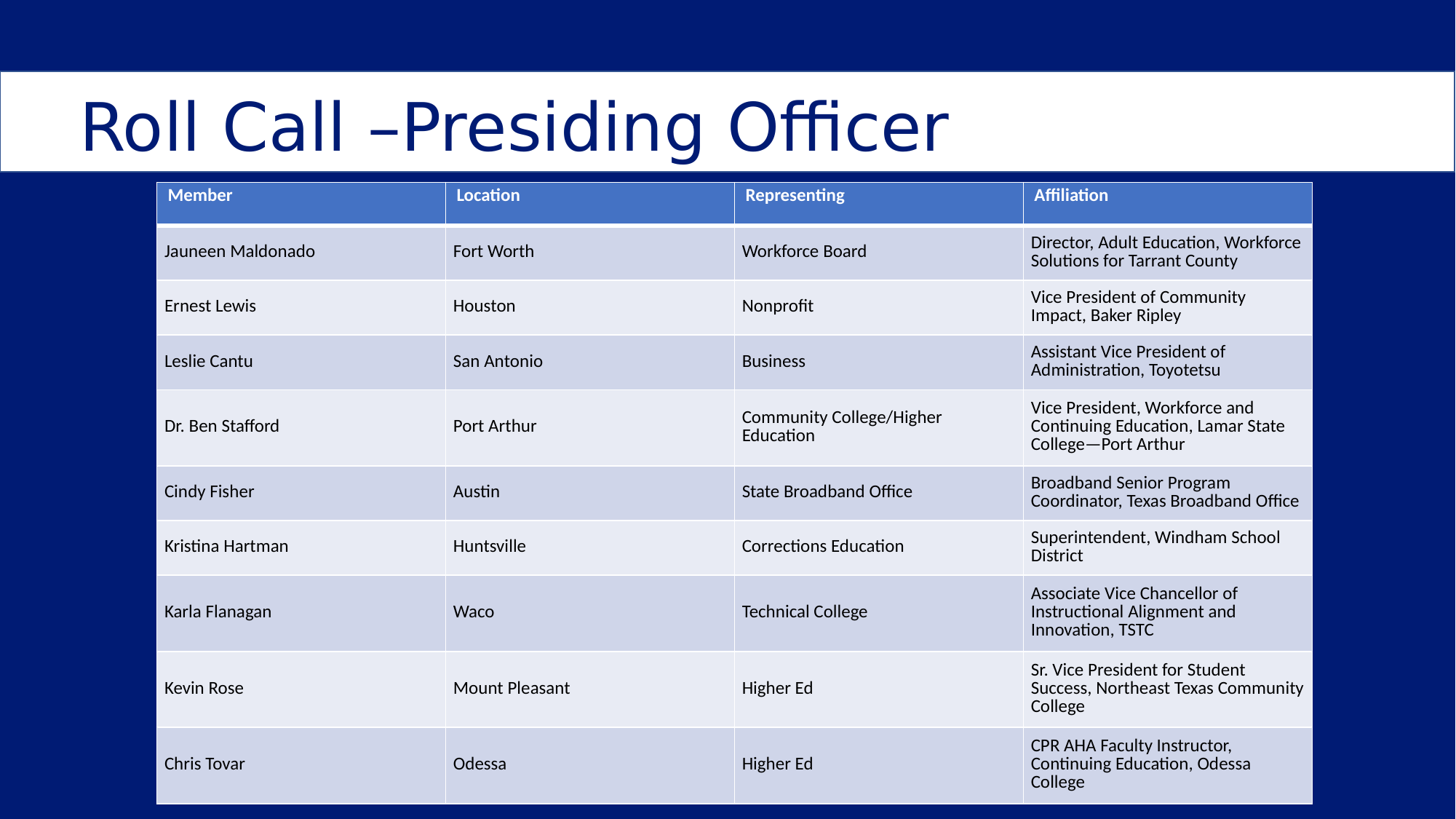

# Roll Call –Presiding Officer
| Member | Location | Representing | Affiliation |
| --- | --- | --- | --- |
| Jauneen Maldonado | Fort Worth | Workforce Board | Director, Adult Education, Workforce Solutions for Tarrant County |
| Ernest Lewis | Houston | Nonprofit | Vice President of Community Impact, Baker Ripley |
| Leslie Cantu | San Antonio | Business | Assistant Vice President of Administration, Toyotetsu |
| Dr. Ben Stafford | Port Arthur | Community College/Higher Education | Vice President, Workforce and Continuing Education, Lamar State College—Port Arthur |
| Cindy Fisher | Austin | State Broadband Office | Broadband Senior Program Coordinator, Texas Broadband Office |
| Kristina Hartman | Huntsville | Corrections Education | Superintendent, Windham School District |
| Karla Flanagan | Waco | Technical College | Associate Vice Chancellor of Instructional Alignment and Innovation, TSTC |
| Kevin Rose | Mount Pleasant | Higher Ed | Sr. Vice President for Student Success, Northeast Texas Community College |
| Chris Tovar | Odessa | Higher Ed | CPR AHA Faculty Instructor, Continuing Education, Odessa College |